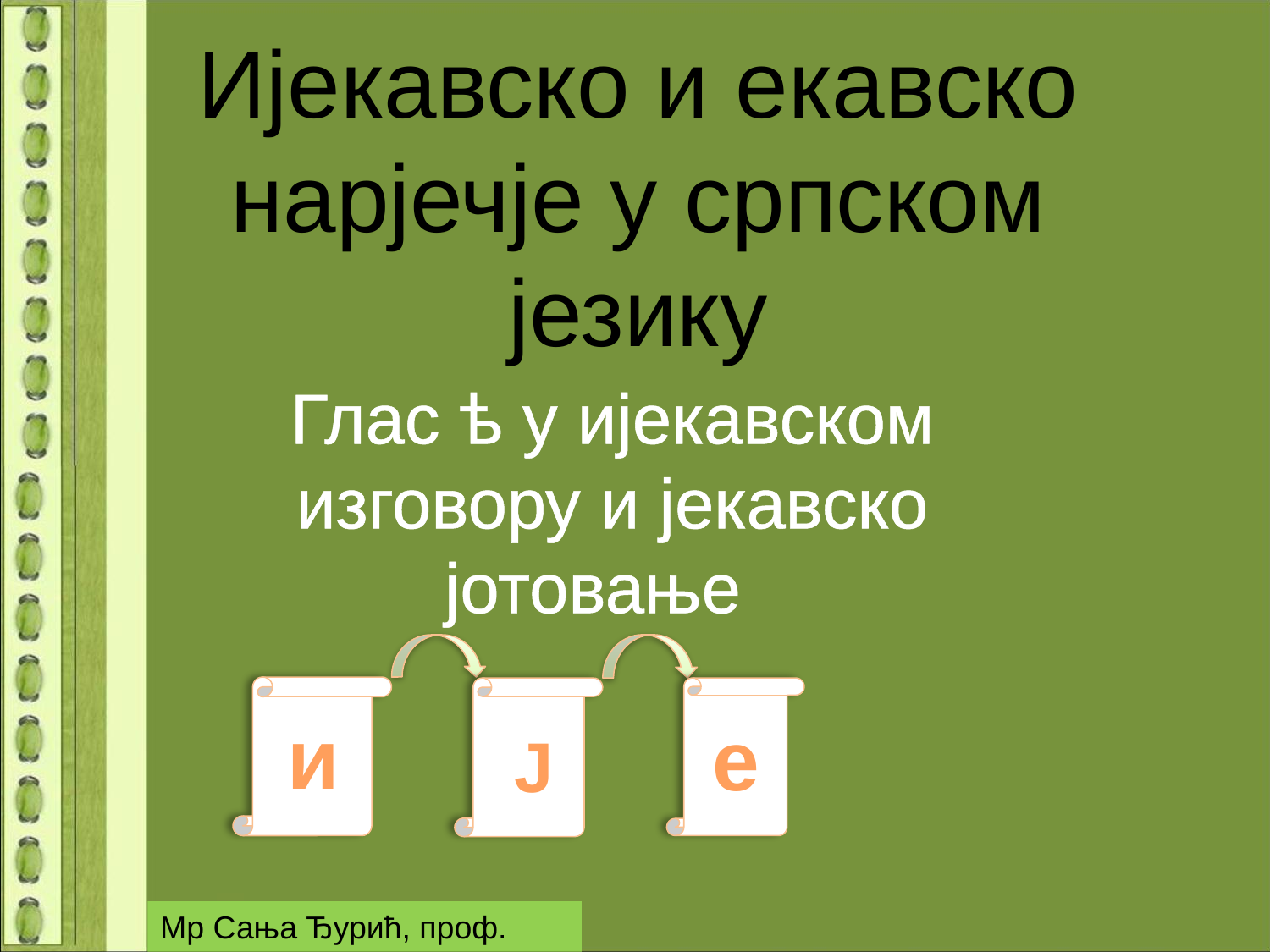

Ијекавско и екавско нарјечје у српском језику
Глас ѣ у ијекавском изговору и јекавско јотовање

и
е
Ј
Мр Сања Ђурић, проф.